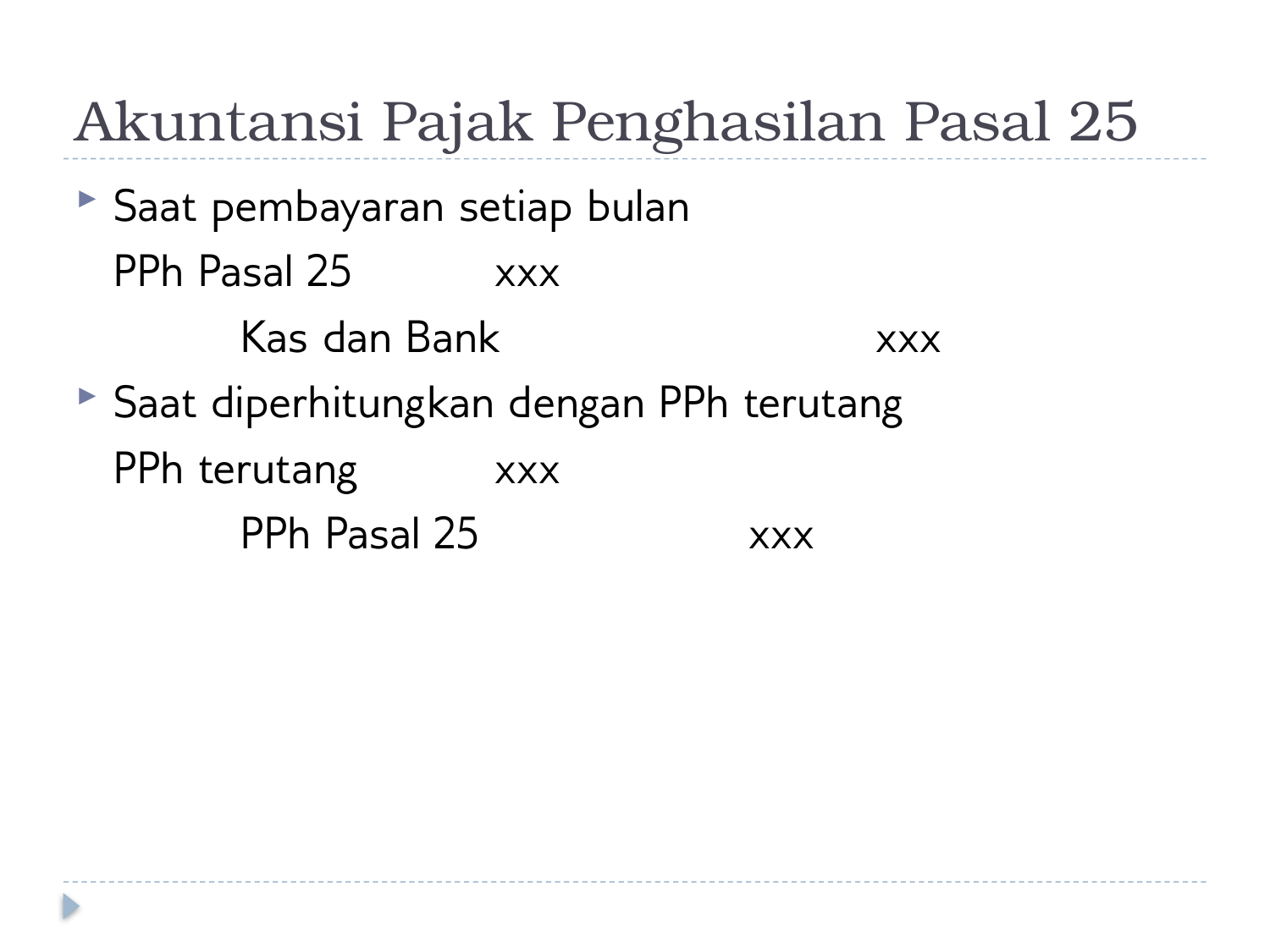

# Akuntansi Pajak Penghasilan Pasal 25
Saat pembayaran setiap bulan
	PPh Pasal 25		xxx
		Kas dan Bank			xxx
Saat diperhitungkan dengan PPh terutang
	PPh terutang		xxx
		PPh Pasal 25			xxx